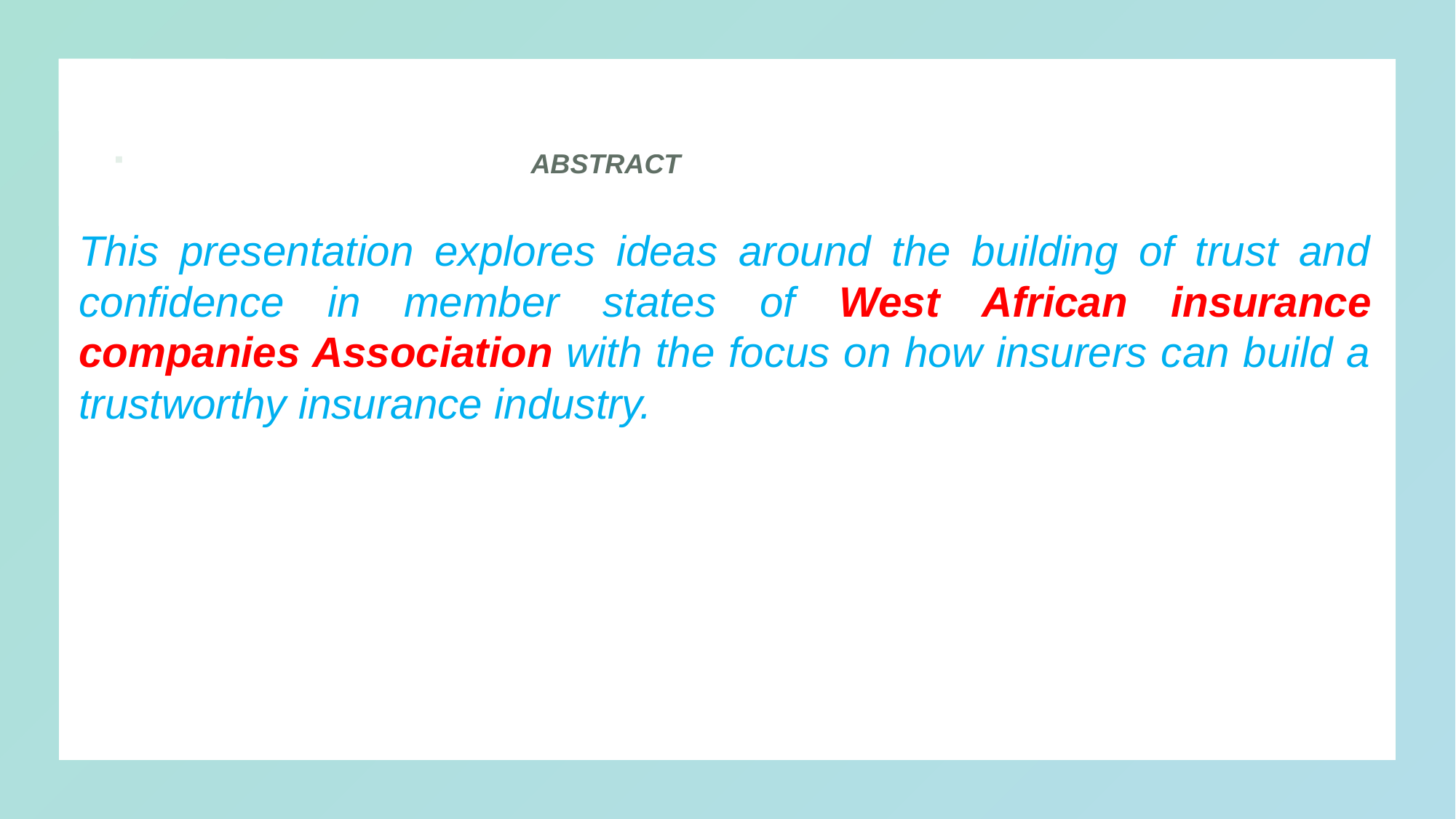

ABSTRACT
This presentation explores ideas around the building of trust and confidence in member states of West African insurance companies Association with the focus on how insurers can build a trustworthy insurance industry.